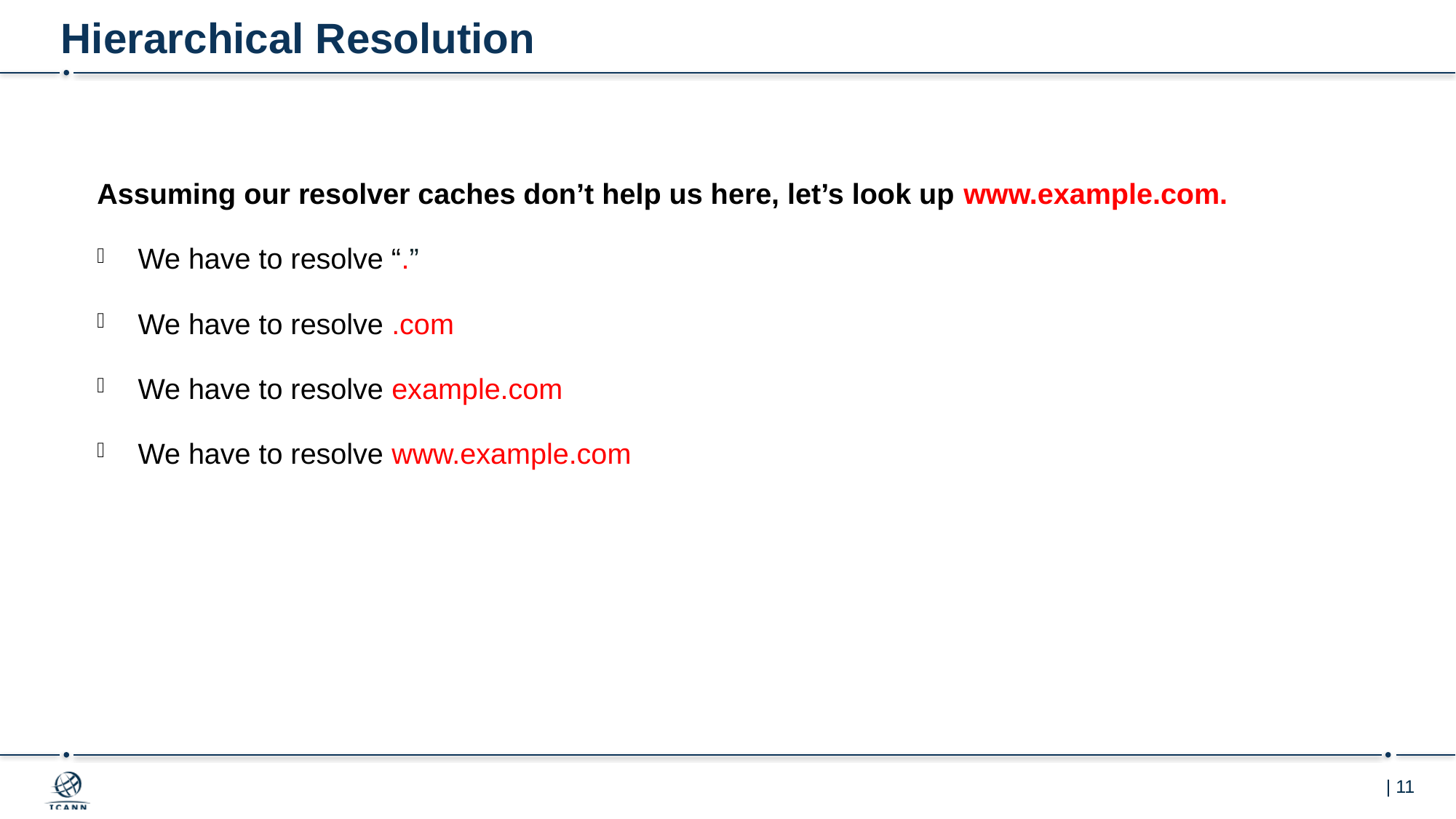

# Hierarchical Resolution
Assuming our resolver caches don’t help us here, let’s look up www.example.com.
We have to resolve “.”
We have to resolve .com
We have to resolve example.com
We have to resolve www.example.com